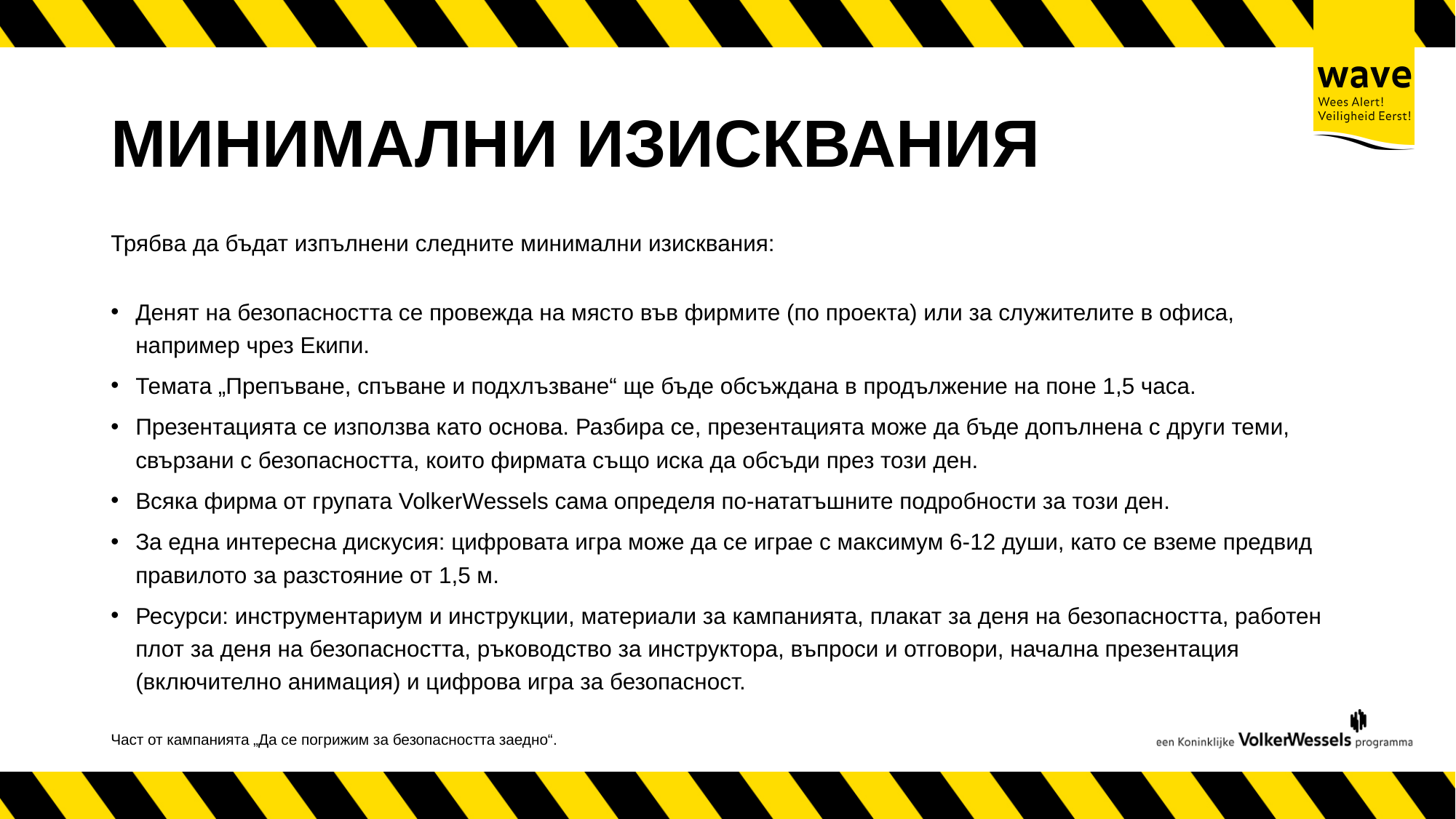

# МИНИМАЛНИ ИЗИСКВАНИЯ
Трябва да бъдат изпълнени следните минимални изисквания:
Денят на безопасността се провежда на място във фирмите (по проекта) или за служителите в офиса, например чрез Екипи.
Темата „Препъване, спъване и подхлъзване“ ще бъде обсъждана в продължение на поне 1,5 часа.
Презентацията се използва като основа. Разбира се, презентацията може да бъде допълнена с други теми, свързани с безопасността, които фирмата също иска да обсъди през този ден.
Всяка фирма от групата VolkerWessels сама определя по-нататъшните подробности за този ден.
За една интересна дискусия: цифровата игра може да се играе с максимум 6-12 души, като се вземе предвид правилото за разстояние от 1,5 м.
Ресурси: инструментариум и инструкции, материали за кампанията, плакат за деня на безопасността, работен плот за деня на безопасността, ръководство за инструктора, въпроси и отговори, начална презентация (включително анимация) и цифрова игра за безопасност.

Част от кампанията „Да се погрижим за безопасността заедно“.